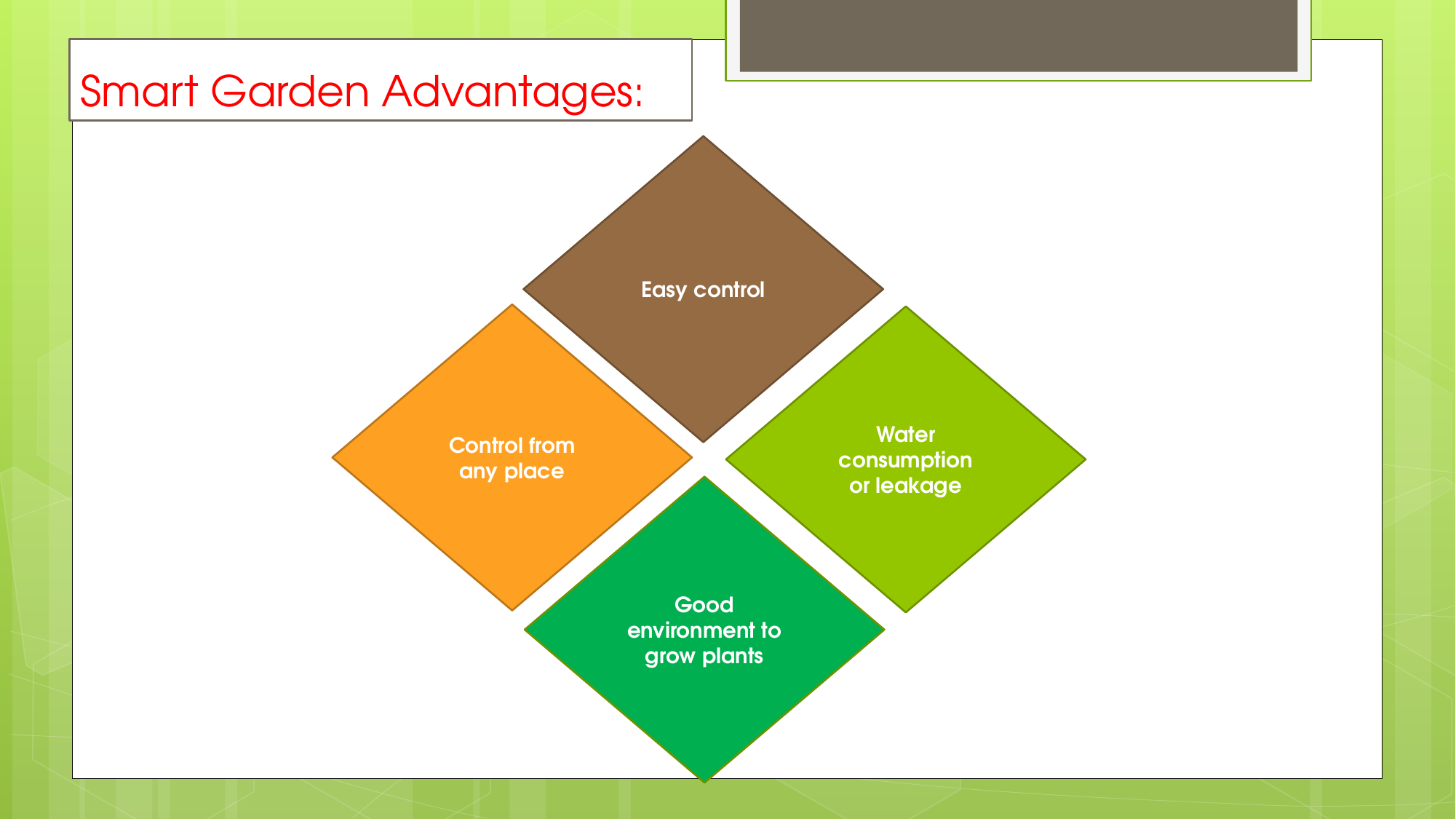

# Smart Garden Advantages:
Easy control
Control from any place
Water consumption or leakage
Good environment to grow plants